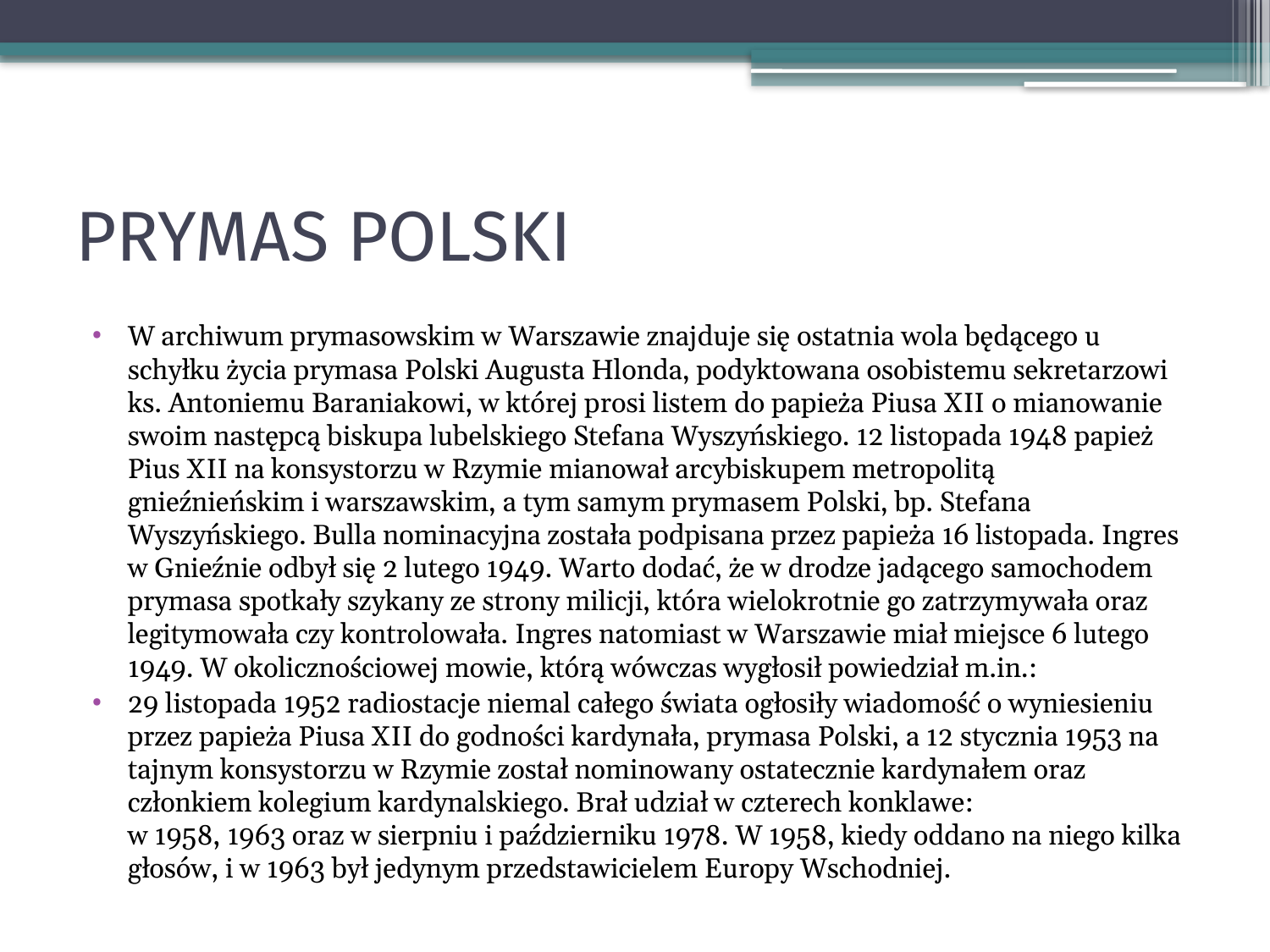

# PRYMAS POLSKI
W archiwum prymasowskim w Warszawie znajduje się ostatnia wola będącego u schyłku życia prymasa Polski Augusta Hlonda, podyktowana osobistemu sekretarzowi ks. Antoniemu Baraniakowi, w której prosi listem do papieża Piusa XII o mianowanie swoim następcą biskupa lubelskiego Stefana Wyszyńskiego. 12 listopada 1948 papież Pius XII na konsystorzu w Rzymie mianował arcybiskupem metropolitą gnieźnieńskim i warszawskim, a tym samym prymasem Polski, bp. Stefana Wyszyńskiego. Bulla nominacyjna została podpisana przez papieża 16 listopada. Ingres w Gnieźnie odbył się 2 lutego 1949. Warto dodać, że w drodze jadącego samochodem prymasa spotkały szykany ze strony milicji, która wielokrotnie go zatrzymywała oraz legitymowała czy kontrolowała. Ingres natomiast w Warszawie miał miejsce 6 lutego 1949. W okolicznościowej mowie, którą wówczas wygłosił powiedział m.in.:
29 listopada 1952 radiostacje niemal całego świata ogłosiły wiadomość o wyniesieniu przez papieża Piusa XII do godności kardynała, prymasa Polski, a 12 stycznia 1953 na tajnym konsystorzu w Rzymie został nominowany ostatecznie kardynałem oraz członkiem kolegium kardynalskiego. Brał udział w czterech konklawe: w 1958, 1963 oraz w sierpniu i październiku 1978. W 1958, kiedy oddano na niego kilka głosów, i w 1963 był jedynym przedstawicielem Europy Wschodniej.